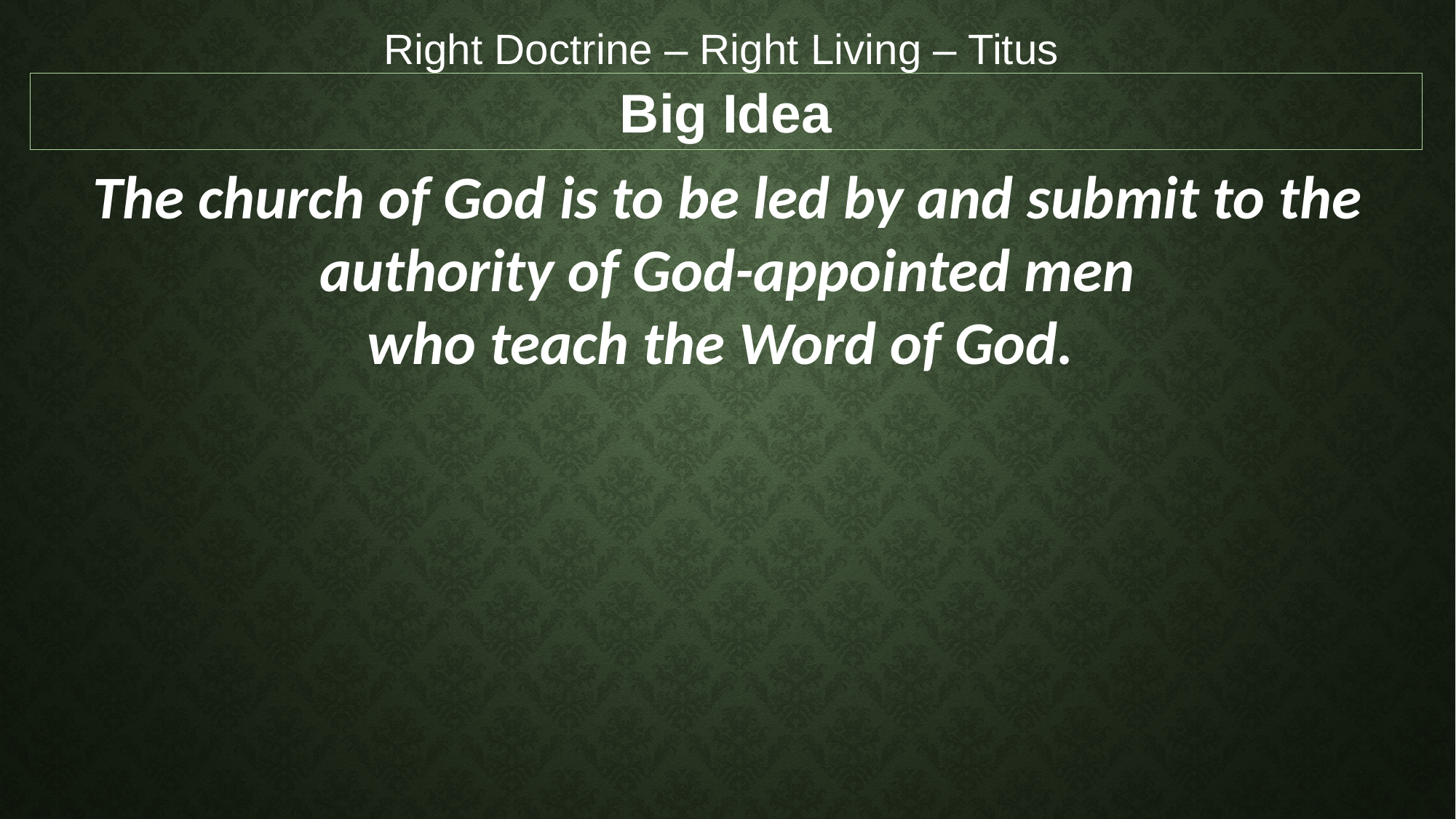

Right Doctrine – Right Living – Titus
Big Idea
The church of God is to be led by and submit to the authority of God-appointed men
who teach the Word of God.